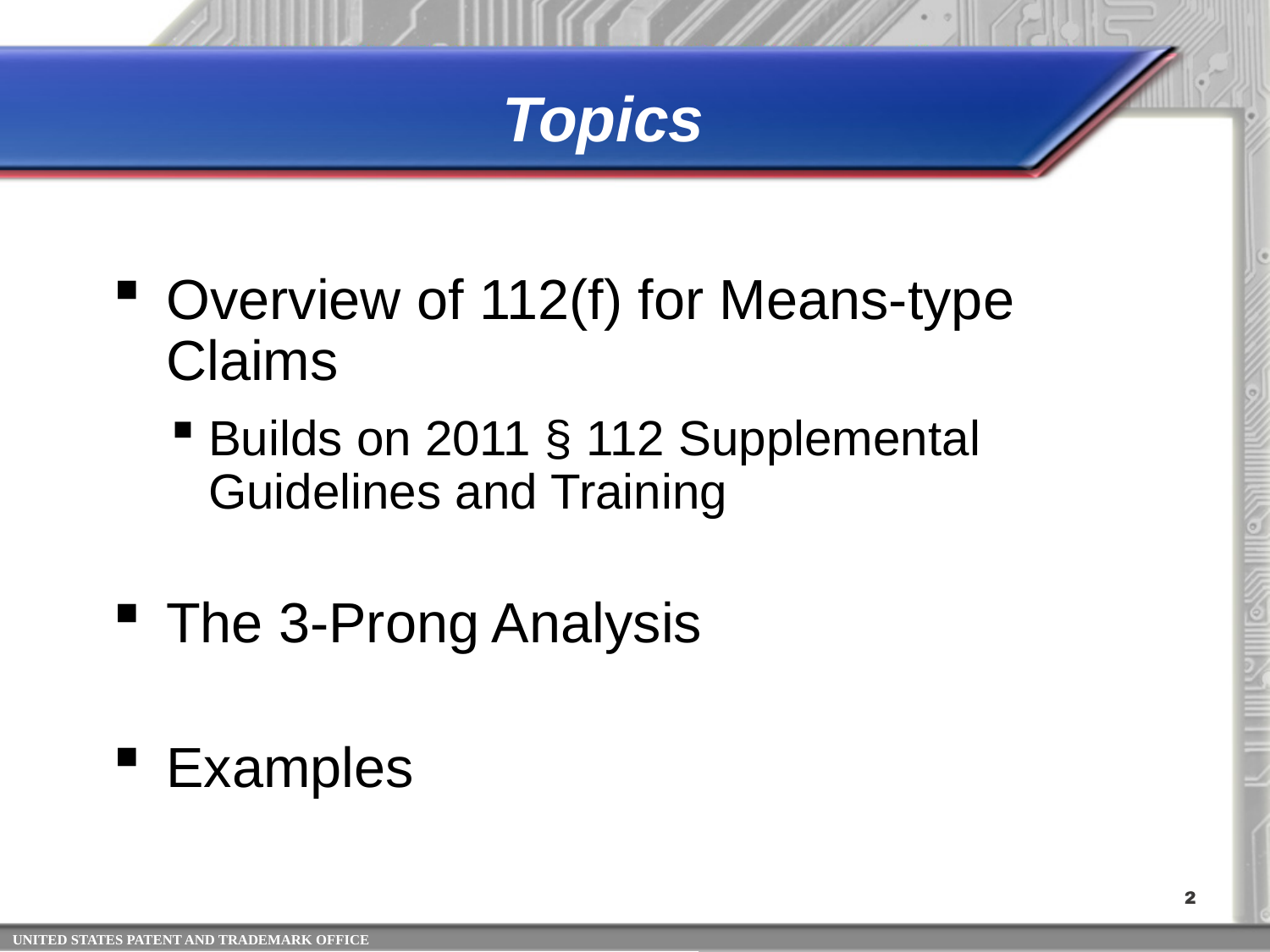

# Topics
Overview of 112(f) for Means-type Claims
Builds on 2011 § 112 Supplemental Guidelines and Training

The 3-Prong Analysis

Examples

2
2